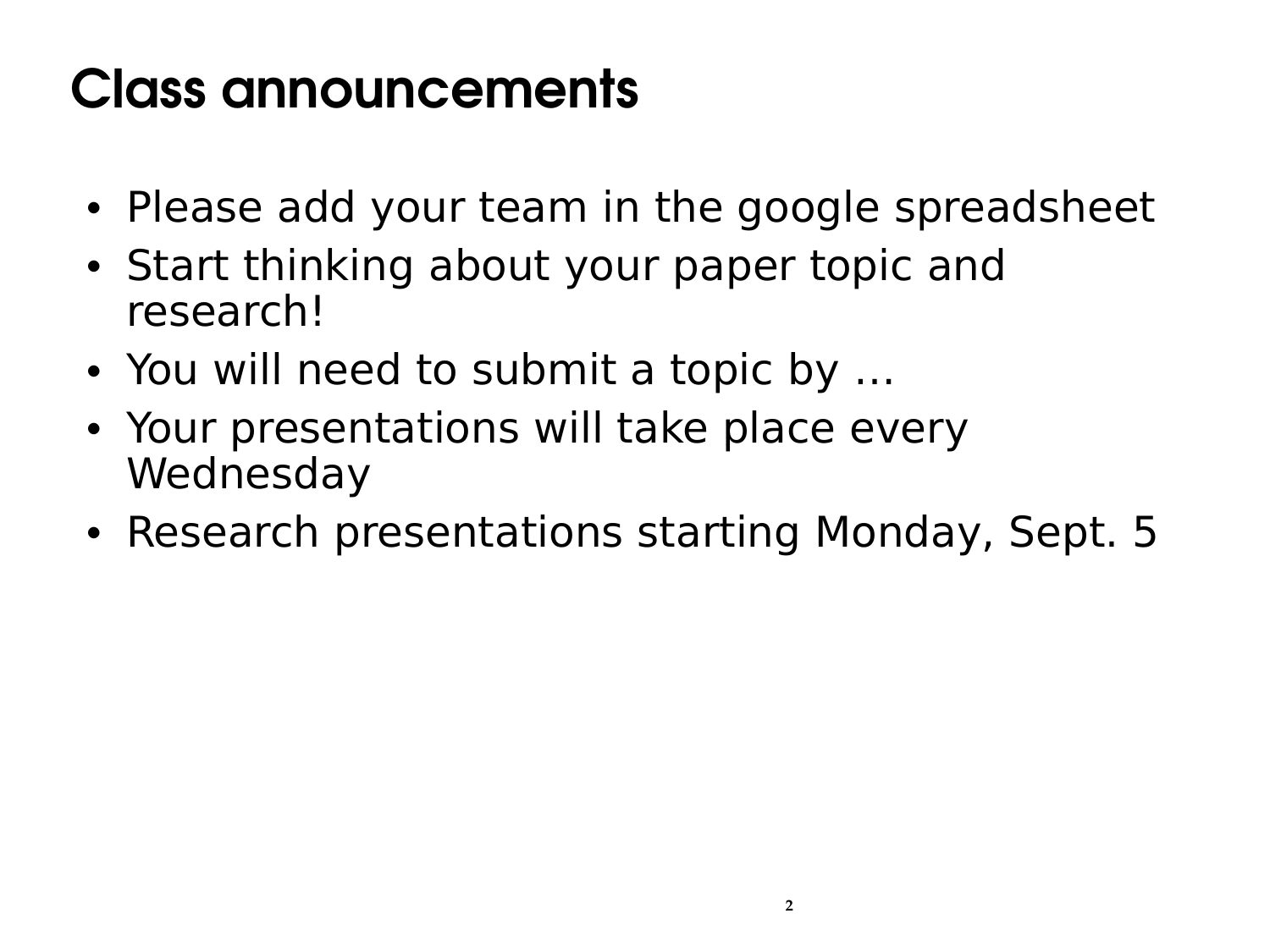

# Class announcements
Please add your team in the google spreadsheet
Start thinking about your paper topic and research!
You will need to submit a topic by …
Your presentations will take place every Wednesday
Research presentations starting Monday, Sept. 5